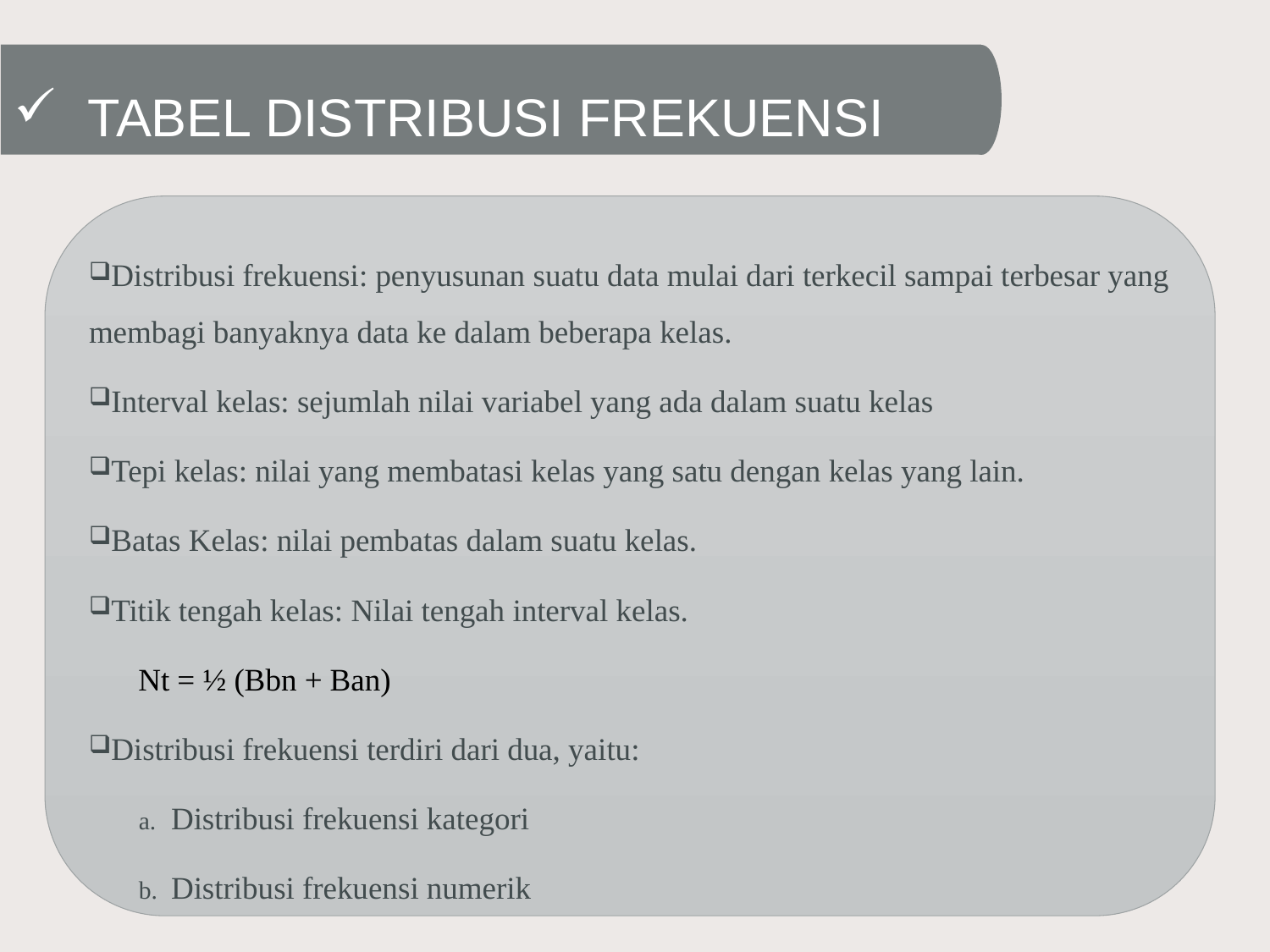

# Tabel Distribusi Frekuensi

Distribusi frekuensi: penyusunan suatu data mulai dari terkecil sampai terbesar yang membagi banyaknya data ke dalam beberapa kelas.
Interval kelas: sejumlah nilai variabel yang ada dalam suatu kelas
Tepi kelas: nilai yang membatasi kelas yang satu dengan kelas yang lain.
Batas Kelas: nilai pembatas dalam suatu kelas.
Titik tengah kelas: Nilai tengah interval kelas.
Nt = ½ (Bbn + Ban)
Distribusi frekuensi terdiri dari dua, yaitu:
 Distribusi frekuensi kategori
 Distribusi frekuensi numerik